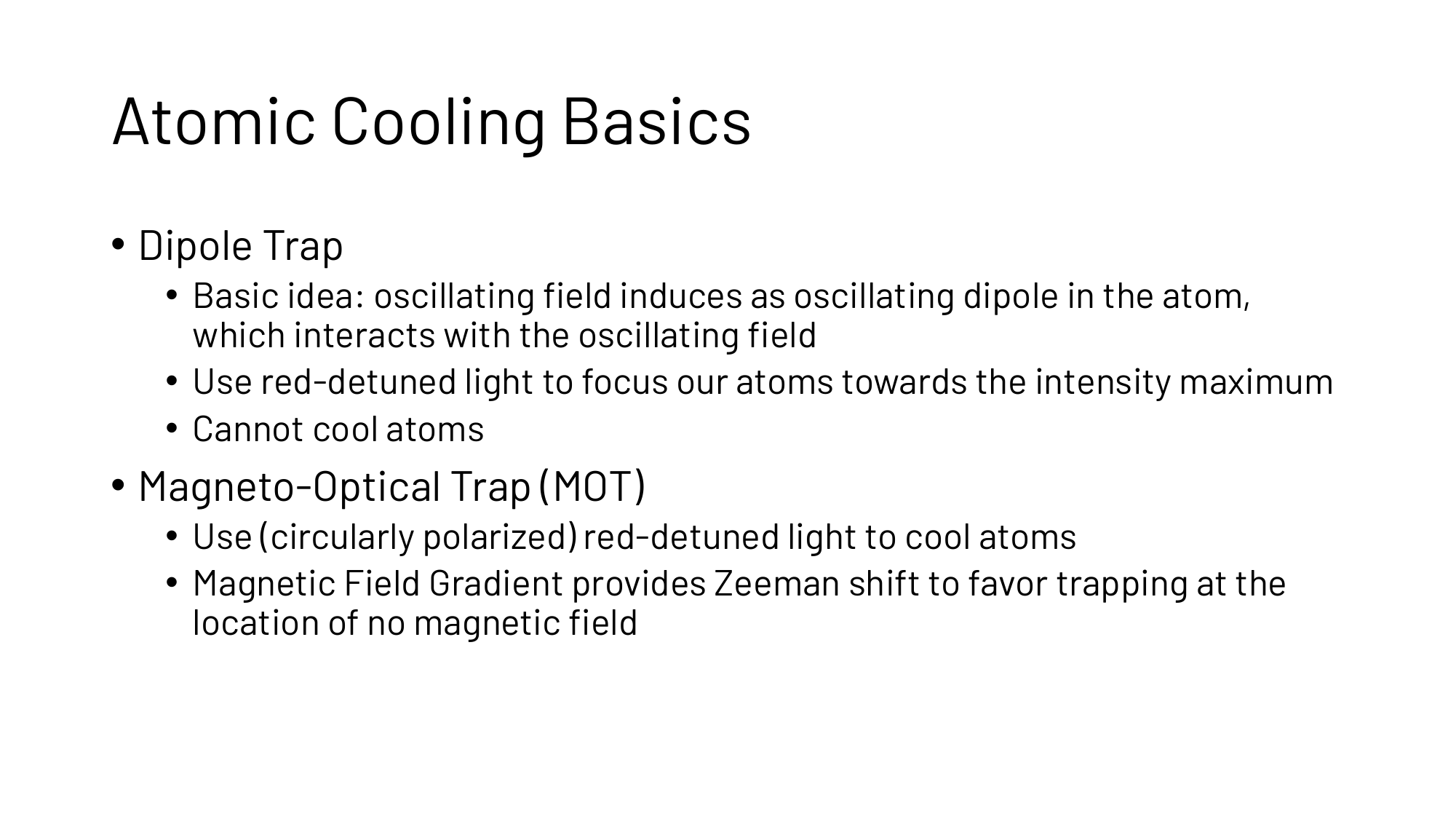

# Atomic Cooling Basics
Dipole Trap
Basic idea: oscillating field induces as oscillating dipole in the atom, which interacts with the oscillating field
Use red-detuned light to focus our atoms towards the intensity maximum
Cannot cool atoms
Magneto-Optical Trap (MOT)
Use (circularly polarized) red-detuned light to cool atoms
Magnetic Field Gradient provides Zeeman shift to favor trapping at the location of no magnetic field